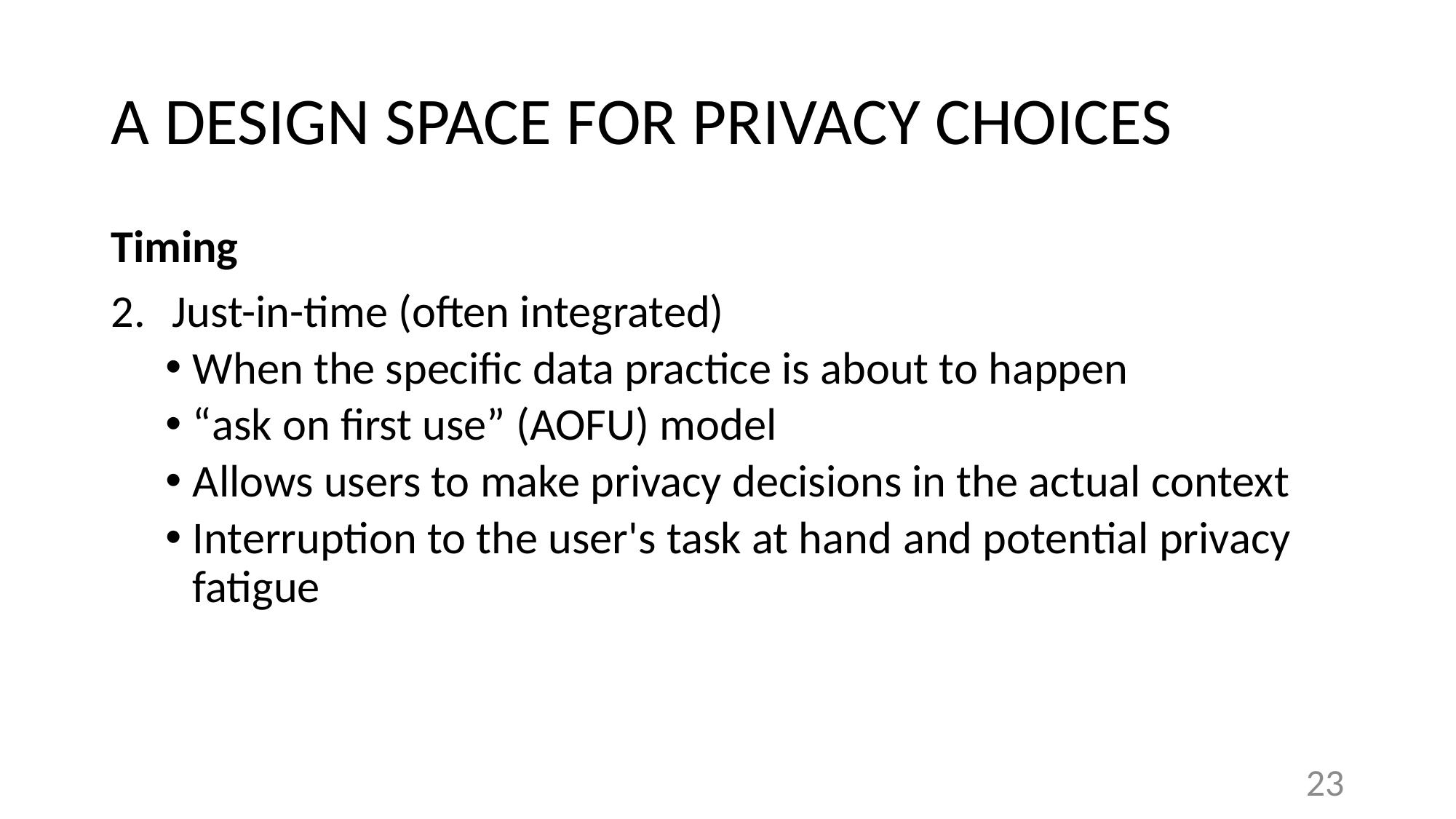

# A DESIGN SPACE FOR PRIVACY CHOICES
Timing
Just-in-time (often integrated)
When the specific data practice is about to happen
“ask on first use” (AOFU) model
Allows users to make privacy decisions in the actual context
Interruption to the user's task at hand and potential privacy fatigue
23